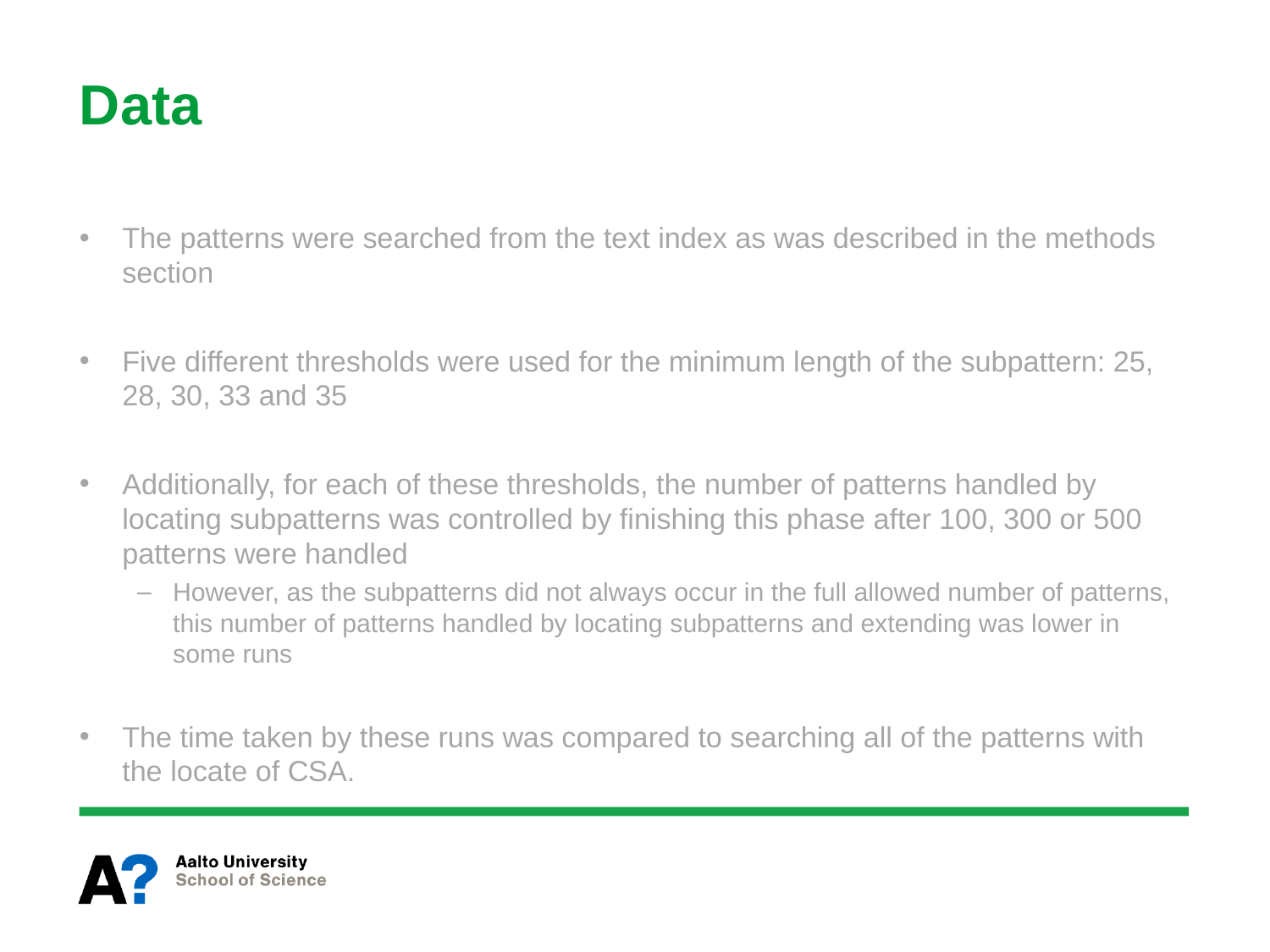

# Data
The patterns were searched from the text index as was described in the methods section

Five different thresholds were used for the minimum length of the subpattern: 25, 28, 30, 33 and 35

Additionally, for each of these thresholds, the number of patterns handled by locating subpatterns was controlled by finishing this phase after 100, 300 or 500 patterns were handled
However, as the subpatterns did not always occur in the full allowed number of patterns, this number of patterns handled by locating subpatterns and extending was lower in some runs

The time taken by these runs was compared to searching all of the patterns with the locate of CSA.